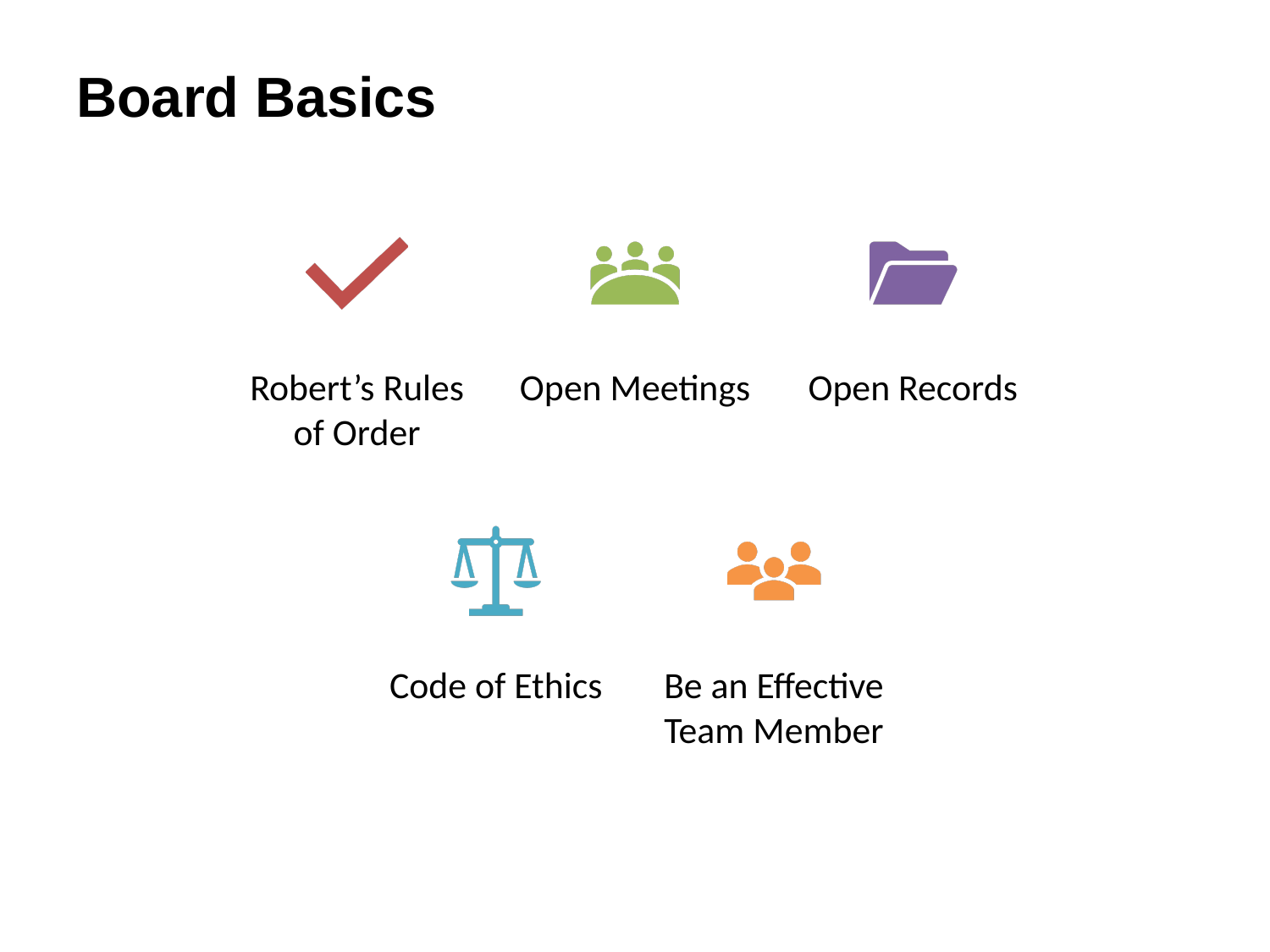

# Board Basics
Robert’s Rules of Order
Open Meetings
Open Records
Code of Ethics
Be an Effective Team Member